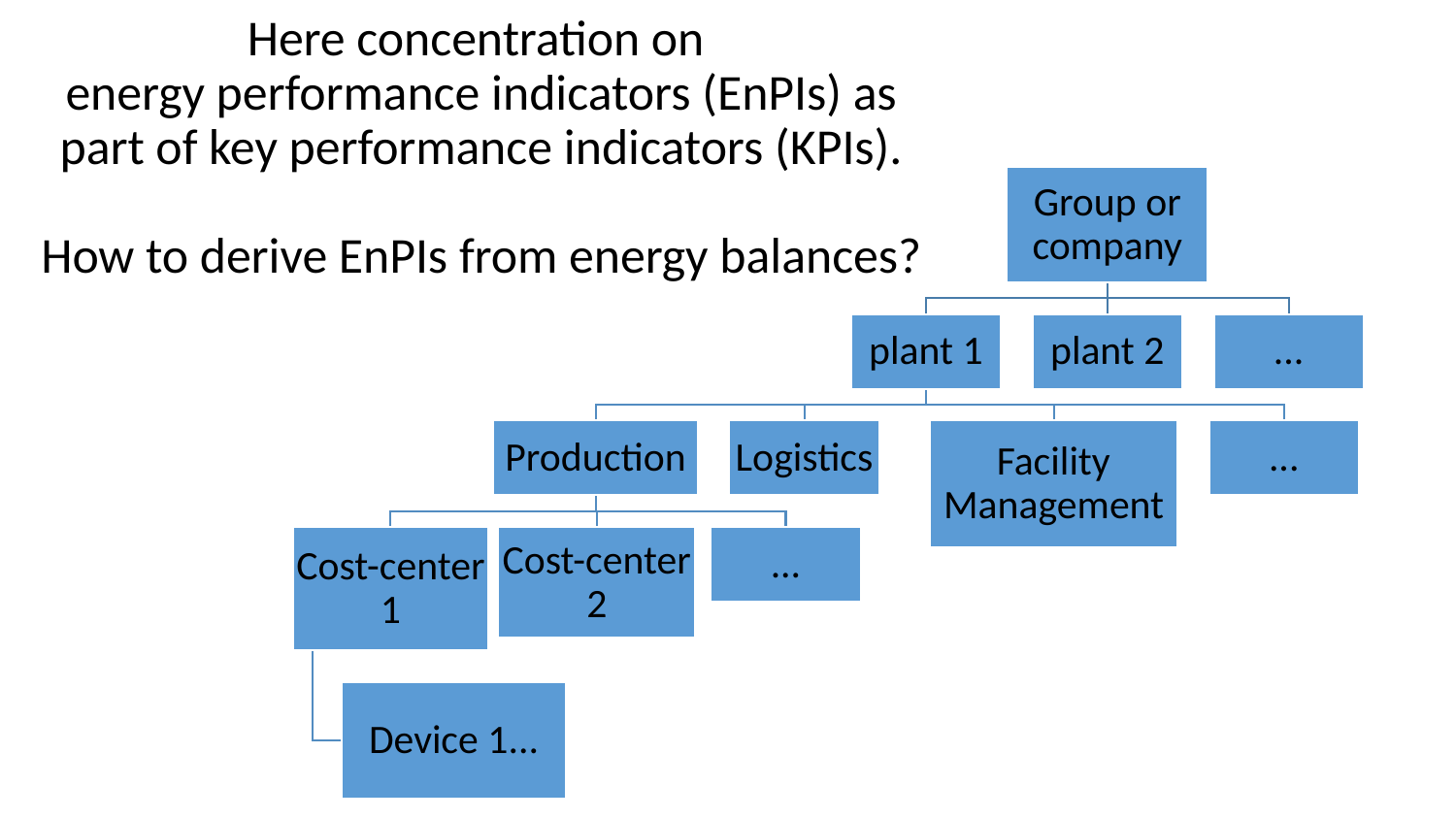

# Here concentration on energy performance indicators (EnPIs) as part of key performance indicators (KPIs). How to derive EnPIs from energy balances?

Group or company
plant 1
Production
Cost-center 1
Device 1...
Cost-center 2
...
Logistics
Facility Management
...
plant 2
...